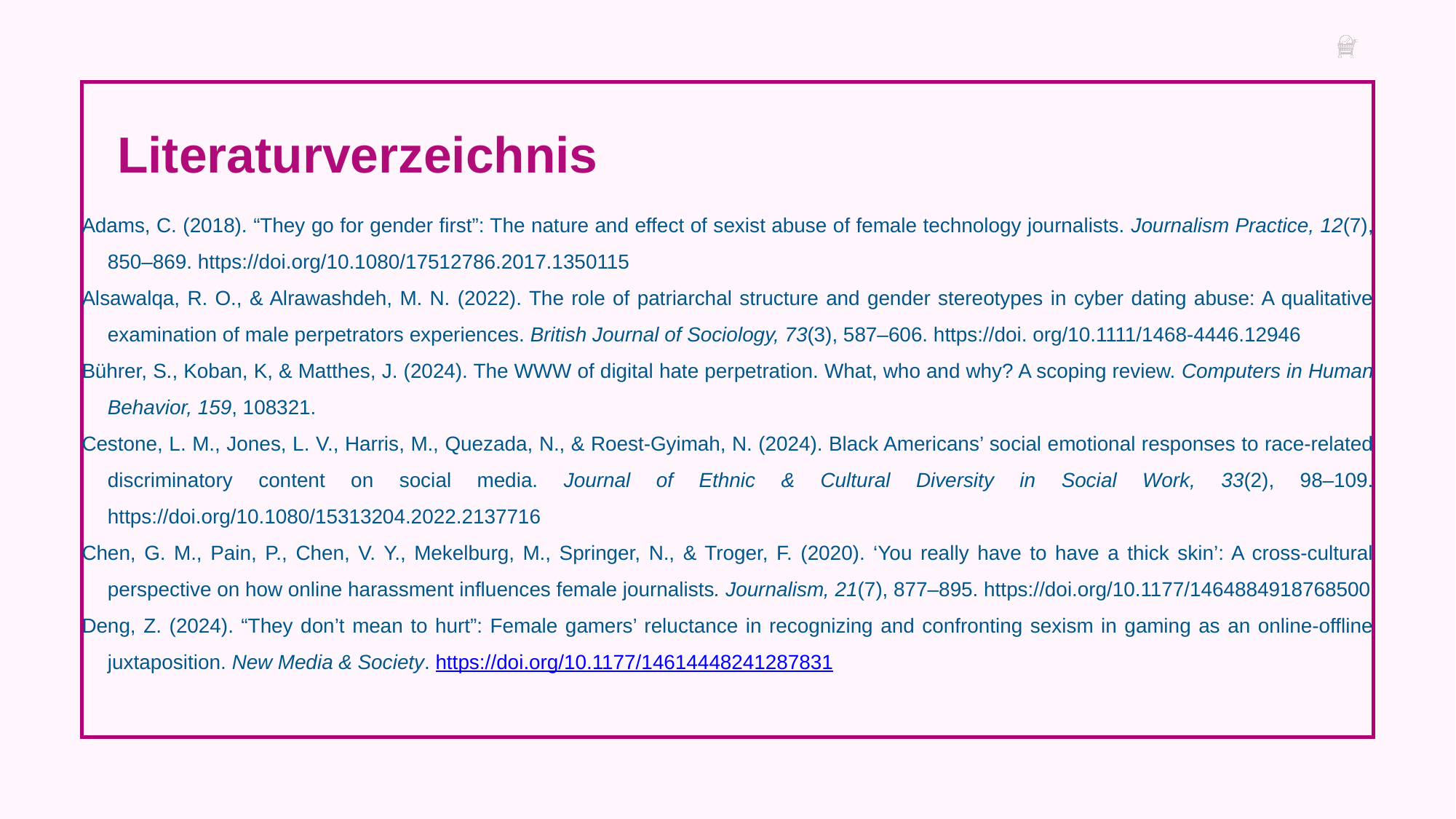

Literaturverzeichnis

Adams, C. (2018). “They go for gender first”: The nature and effect of sexist abuse of female technology journalists. Journalism Practice, 12(7), 850–869. https://doi.org/10.1080/17512786.2017.1350115
Alsawalqa, R. O., & Alrawashdeh, M. N. (2022). The role of patriarchal structure and gender stereotypes in cyber dating abuse: A qualitative examination of male perpetrators experiences. British Journal of Sociology, 73(3), 587–606. https://doi. org/10.1111/1468-4446.12946
Bührer, S., Koban, K, & Matthes, J. (2024). The WWW of digital hate perpetration. What, who and why? A scoping review. Computers in Human Behavior, 159, 108321.
Cestone, L. M., Jones, L. V., Harris, M., Quezada, N., & Roest-Gyimah, N. (2024). Black Americans’ social emotional responses to race-related discriminatory content on social media. Journal of Ethnic & Cultural Diversity in Social Work, 33(2), 98–109. https://doi.org/10.1080/15313204.2022.2137716
Chen, G. M., Pain, P., Chen, V. Y., Mekelburg, M., Springer, N., & Troger, F. (2020). ‘You really have to have a thick skin’: A cross-cultural perspective on how online harassment influences female journalists. Journalism, 21(7), 877–895. https://doi.org/10.1177/1464884918768500
Deng, Z. (2024). “They don’t mean to hurt”: Female gamers’ reluctance in recognizing and confronting sexism in gaming as an online-offline juxtaposition. New Media & Society. https://doi.org/10.1177/14614448241287831